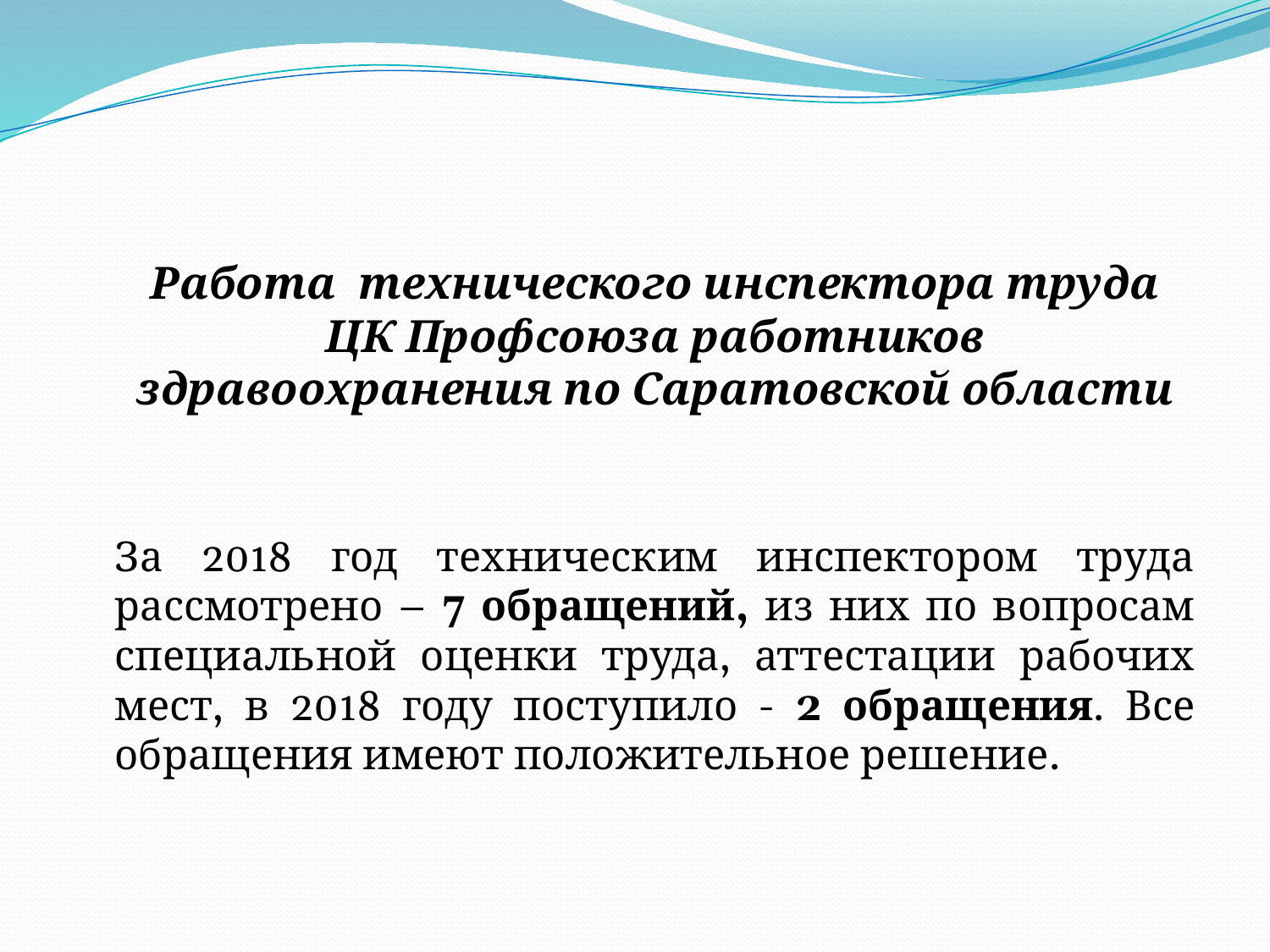

Работа  технического инспектора труда ЦК Профсоюза работников здравоохранения по Саратовской области

		За 2018 год техническим инспектором труда рассмотрено – 7 обращений, из них по вопросам специальной оценки труда, аттестации рабочих мест, в 2018 году поступило - 2 обращения. Все обращения имеют положительное решение.